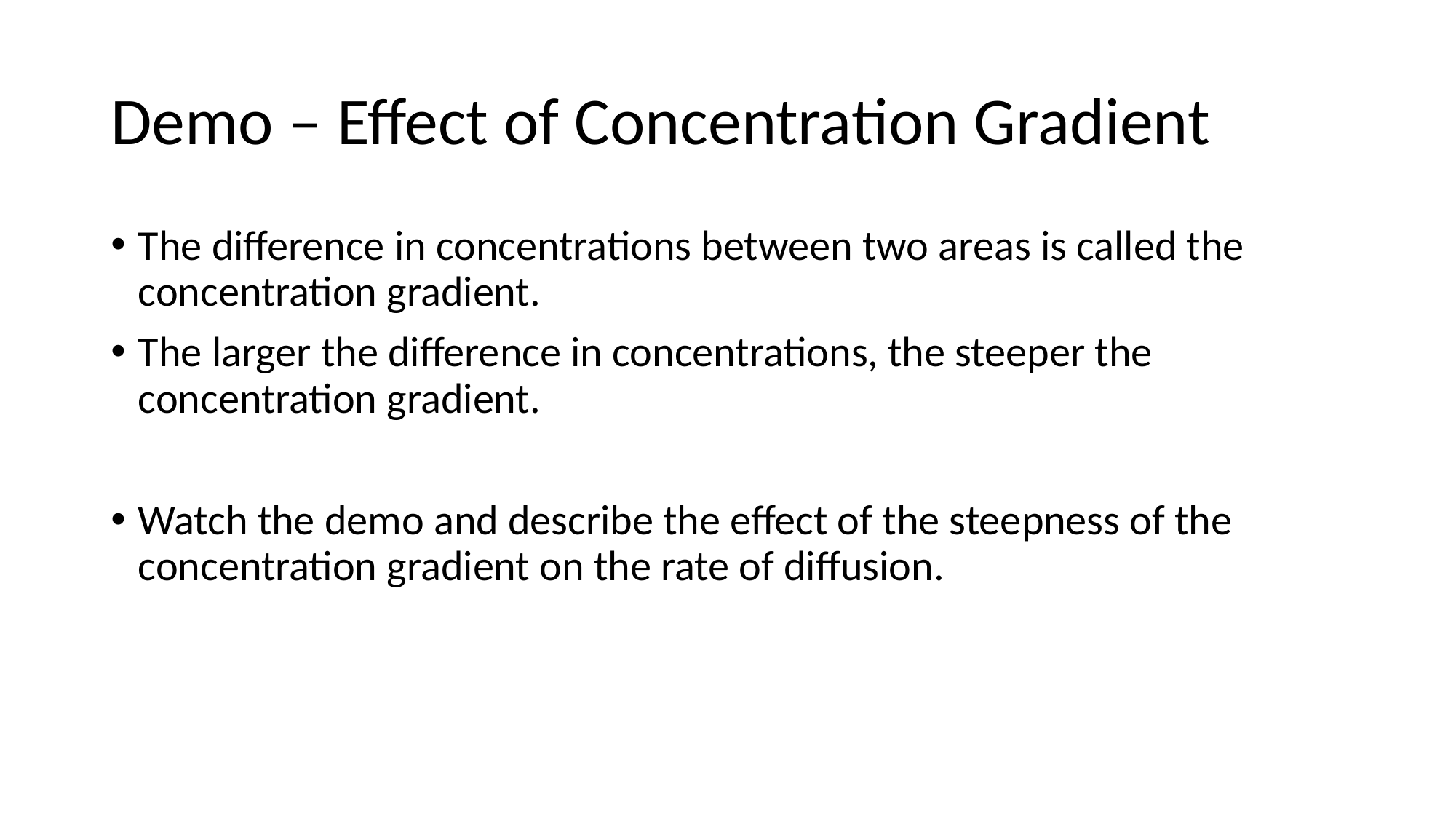

# Demo – Effect of Concentration Gradient
The difference in concentrations between two areas is called the concentration gradient.
The larger the difference in concentrations, the steeper the concentration gradient.

Watch the demo and describe the effect of the steepness of the concentration gradient on the rate of diffusion.